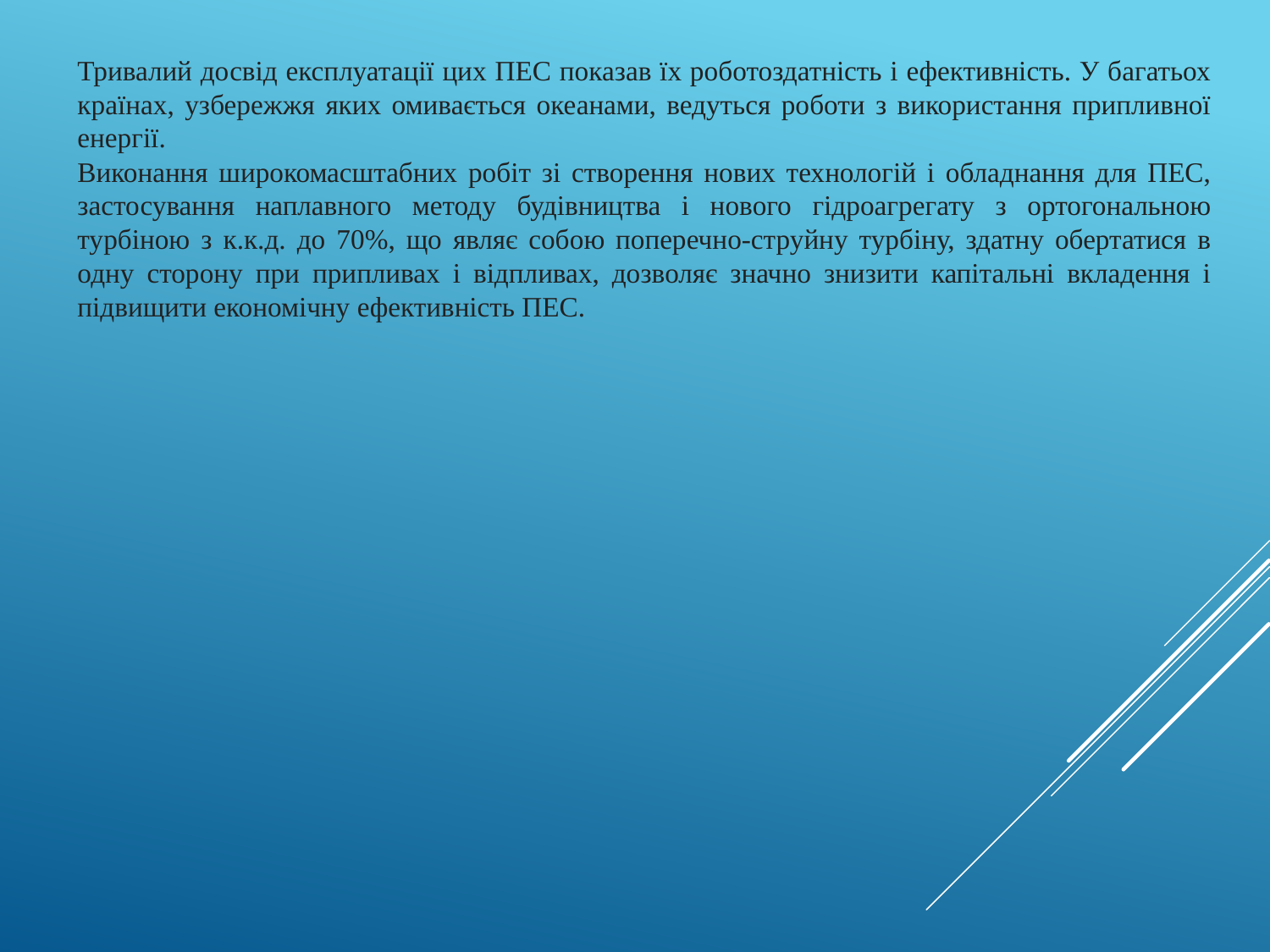

Тривалий досвід експлуатації цих ПЕС показав їх роботоздатність і ефективність. У багатьох країнах, узбережжя яких омивається океанами, ведуться роботи з використання припливної енергії.
Виконання широкомасштабних робіт зі створення нових технологій і обладнання для ПЕС, застосування наплавного методу будівництва і нового гідроагрегату з ортогональною турбіною з к.к.д. до 70%, що являє собою поперечно-струйну турбіну, здатну обертатися в одну сторону при припливах і відпливах, дозволяє значно знизити капітальні вкладення і підвищити економічну ефективність ПЕС.